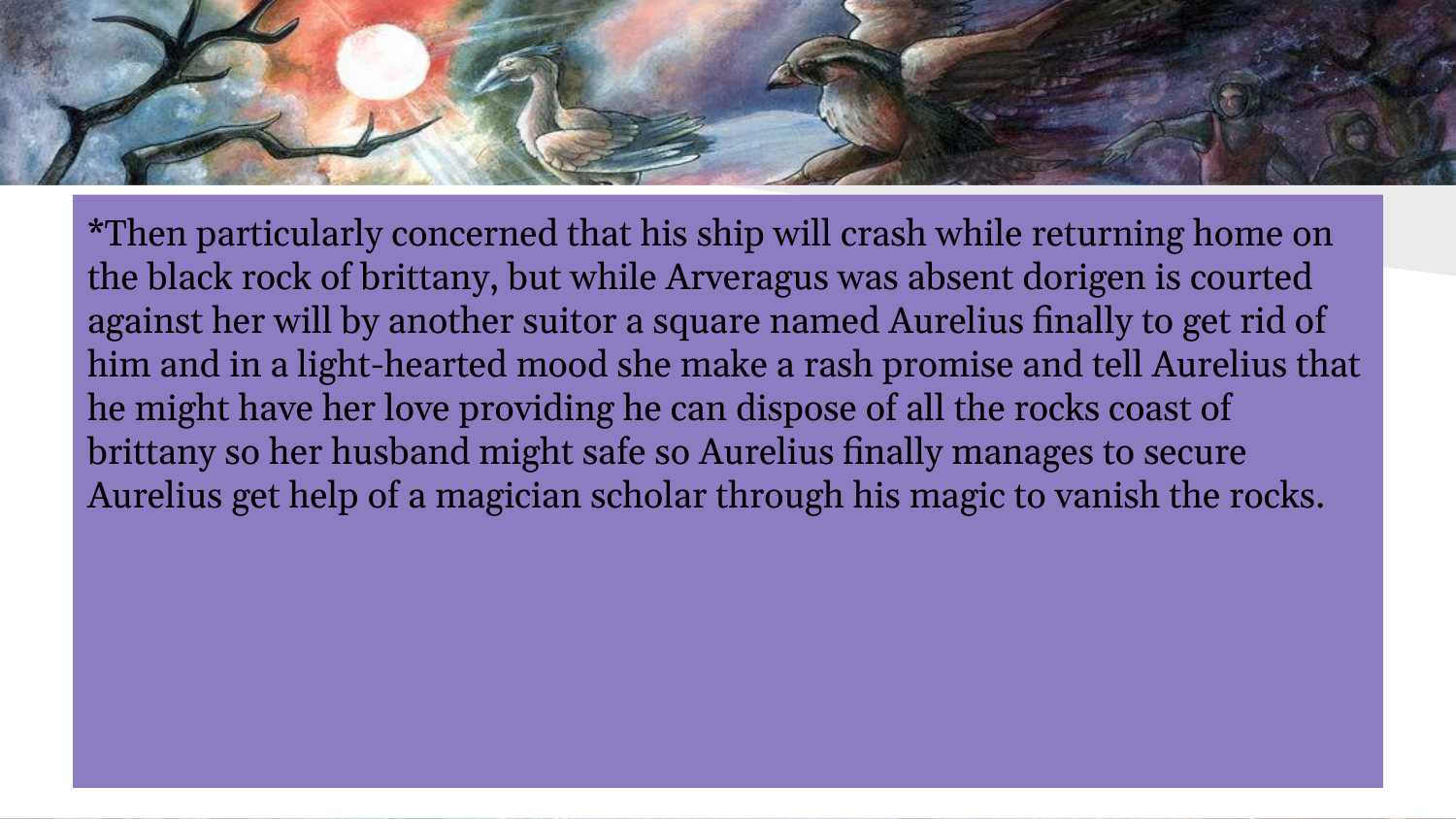

*Then particularly concerned that his ship will crash while returning home on the black rock of brittany, but while Arveragus was absent dorigen is courted against her will by another suitor a square named Aurelius finally to get rid of him and in a light-hearted mood she make a rash promise and tell Aurelius that he might have her love providing he can dispose of all the rocks coast of brittany so her husband might safe so Aurelius finally manages to secure Aurelius get help of a magician scholar through his magic to vanish the rocks.